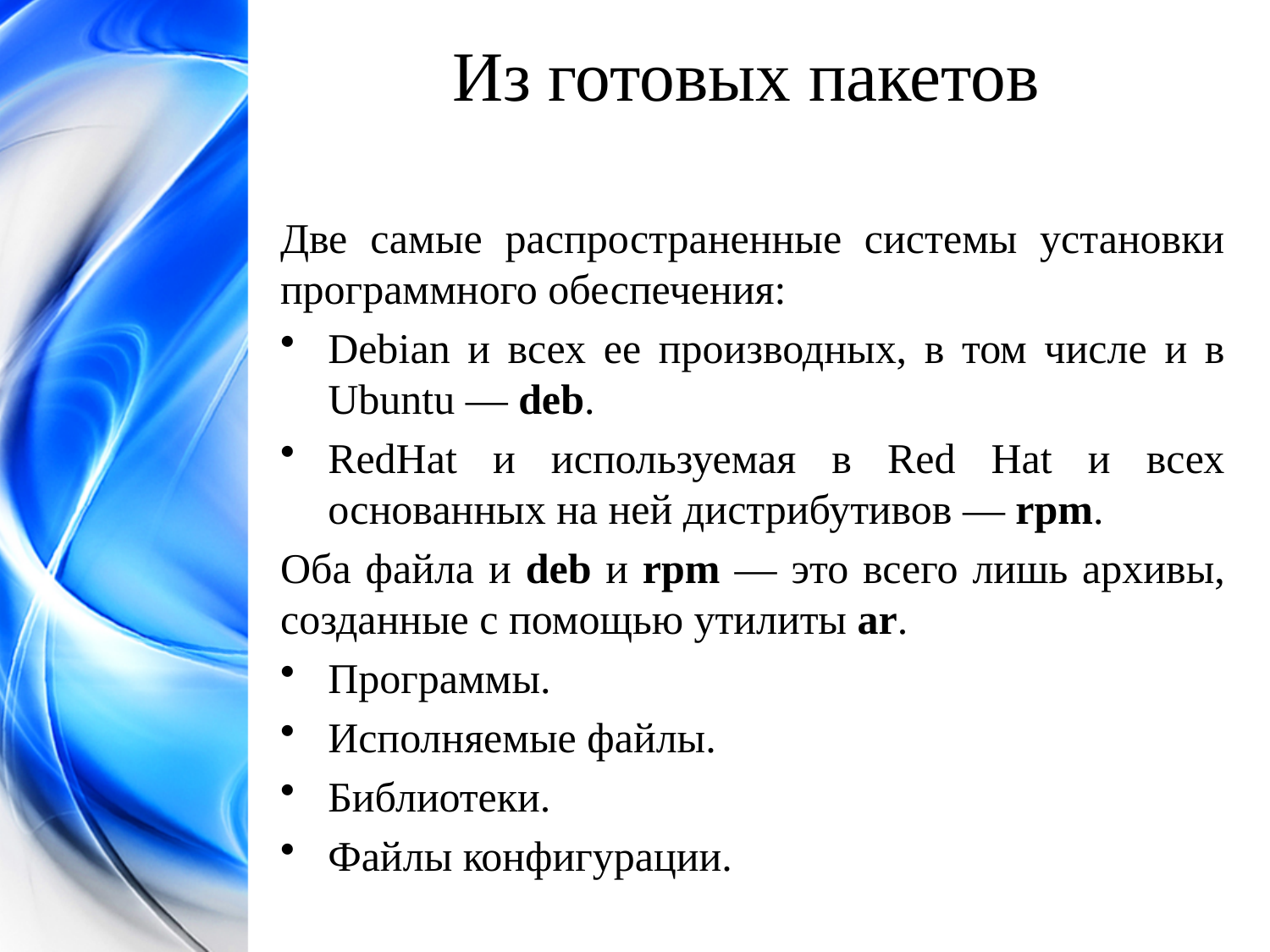

Из готовых пакетов

Две самые распространенные системы установки программного обеспечения:
Debian и всех ее производных, в том числе и в Ubuntu — deb.
RedHat и используемая в Red Hat и всех основанных на ней дистрибутивов — rpm.
Оба файла и deb и rpm — это всего лишь архивы, созданные с помощью утилиты ar.
Программы.
Исполняемые файлы.
Библиотеки.
Файлы конфигурации.